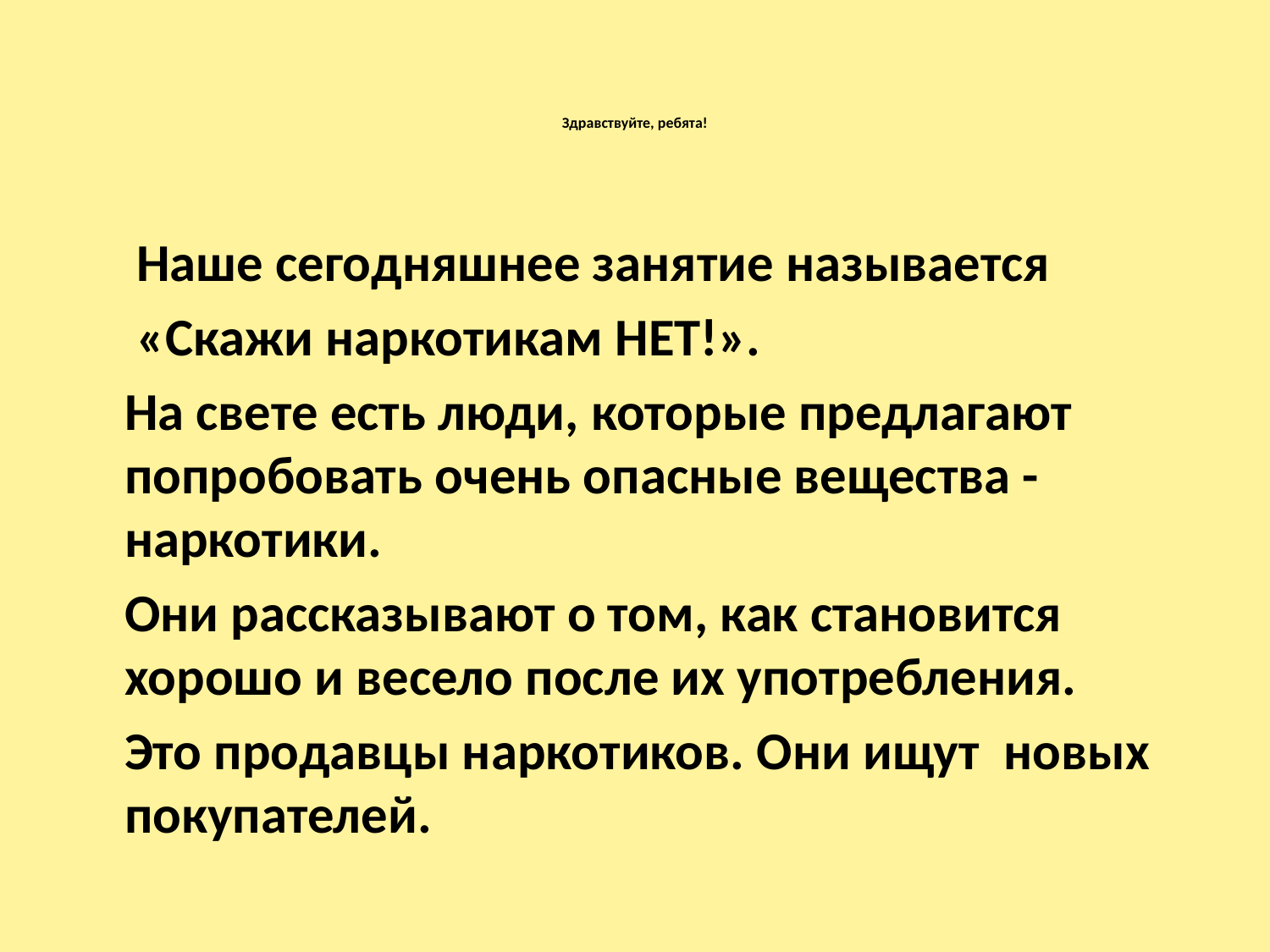

# Здравствуйте, ребята!
     Наше сегодняшнее занятие называется
     «Скажи наркотикам НЕТ!».
    На свете есть люди, которые предлагают попробовать очень опасные вещества - наркотики.
    Они рассказывают о том, как становится хорошо и весело после их употребления.
    Это продавцы наркотиков. Они ищут  новых покупателей.